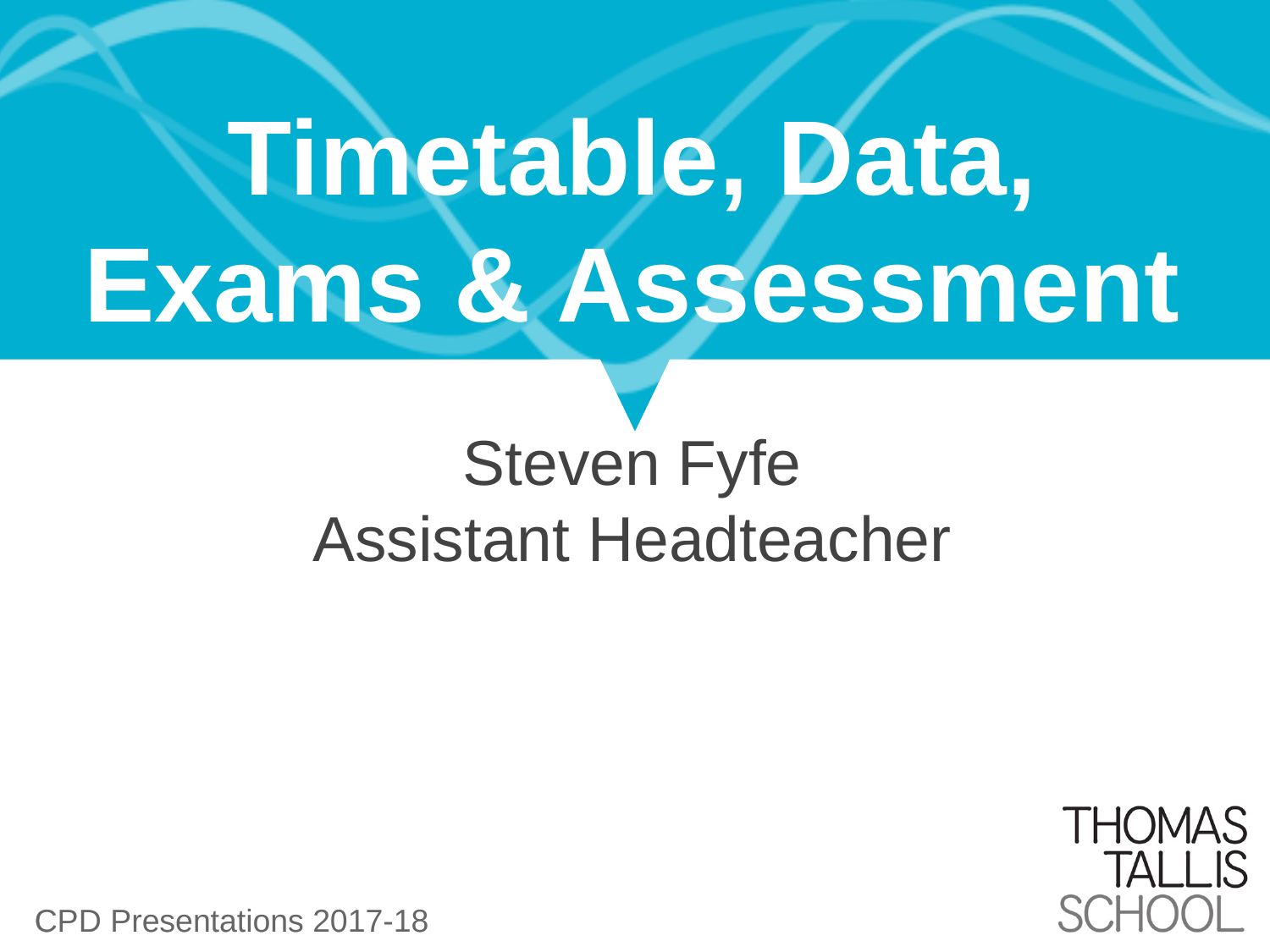

# Timetable, Data, Exams & Assessment
Steven Fyfe
Assistant Headteacher